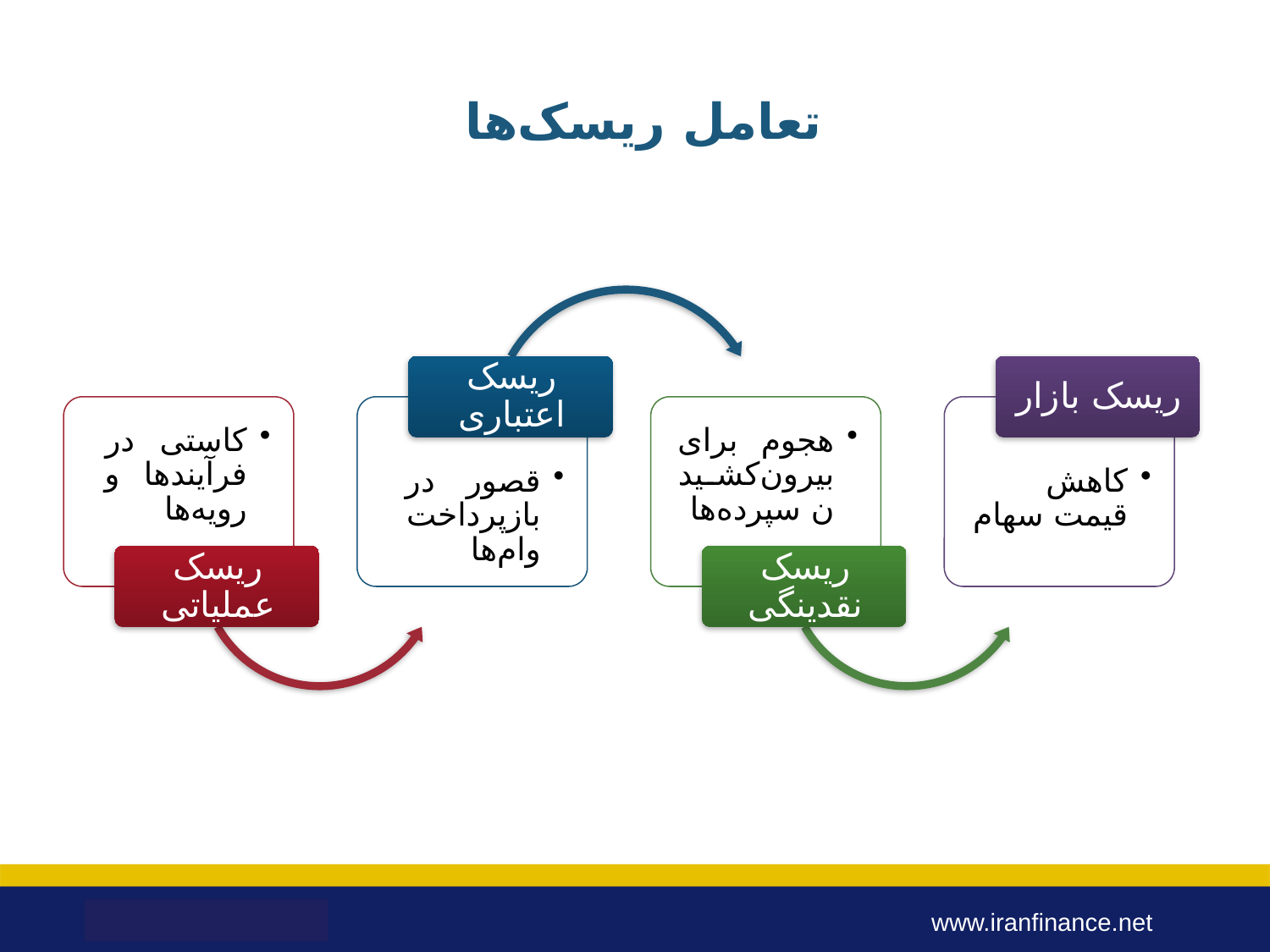

# تعامل ریسک‌ها
کاستی در فرآیندها و رویه‌ها
ریسک عملیاتی
قصور در بازپرداخت وام‌ها
ریسک اعتباری
هجوم برای بیرون‌کشیدن سپرده‌ها
ریسک نقدینگی
کاهش قیمت سهام
ریسک بازار
www.iranfinance.net